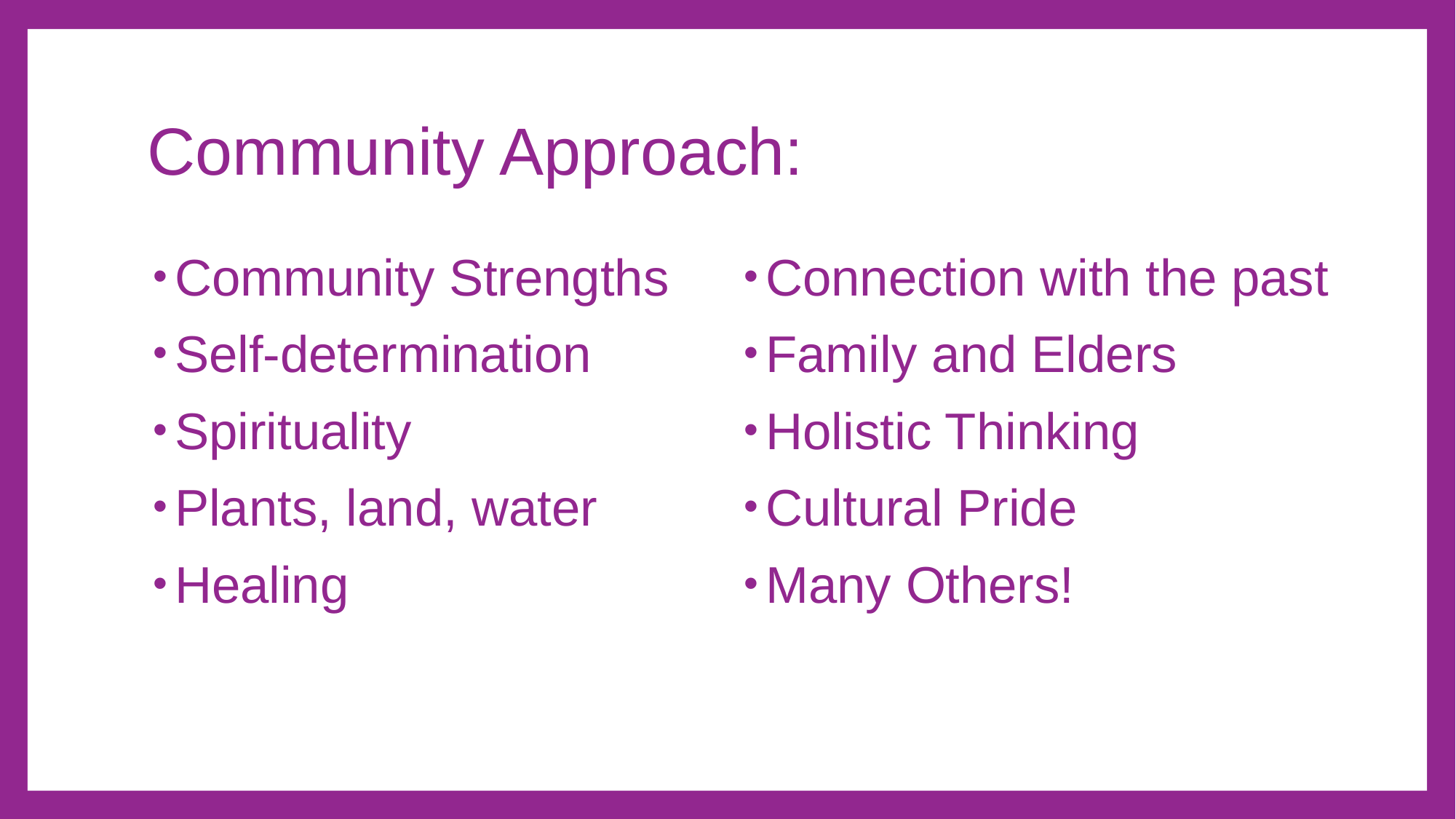

# Community Approach:
Community Strengths
Self-determination
Spirituality
Plants, land, water
Healing

Connection with the past
Family and Elders
Holistic Thinking
Cultural Pride
Many Others!